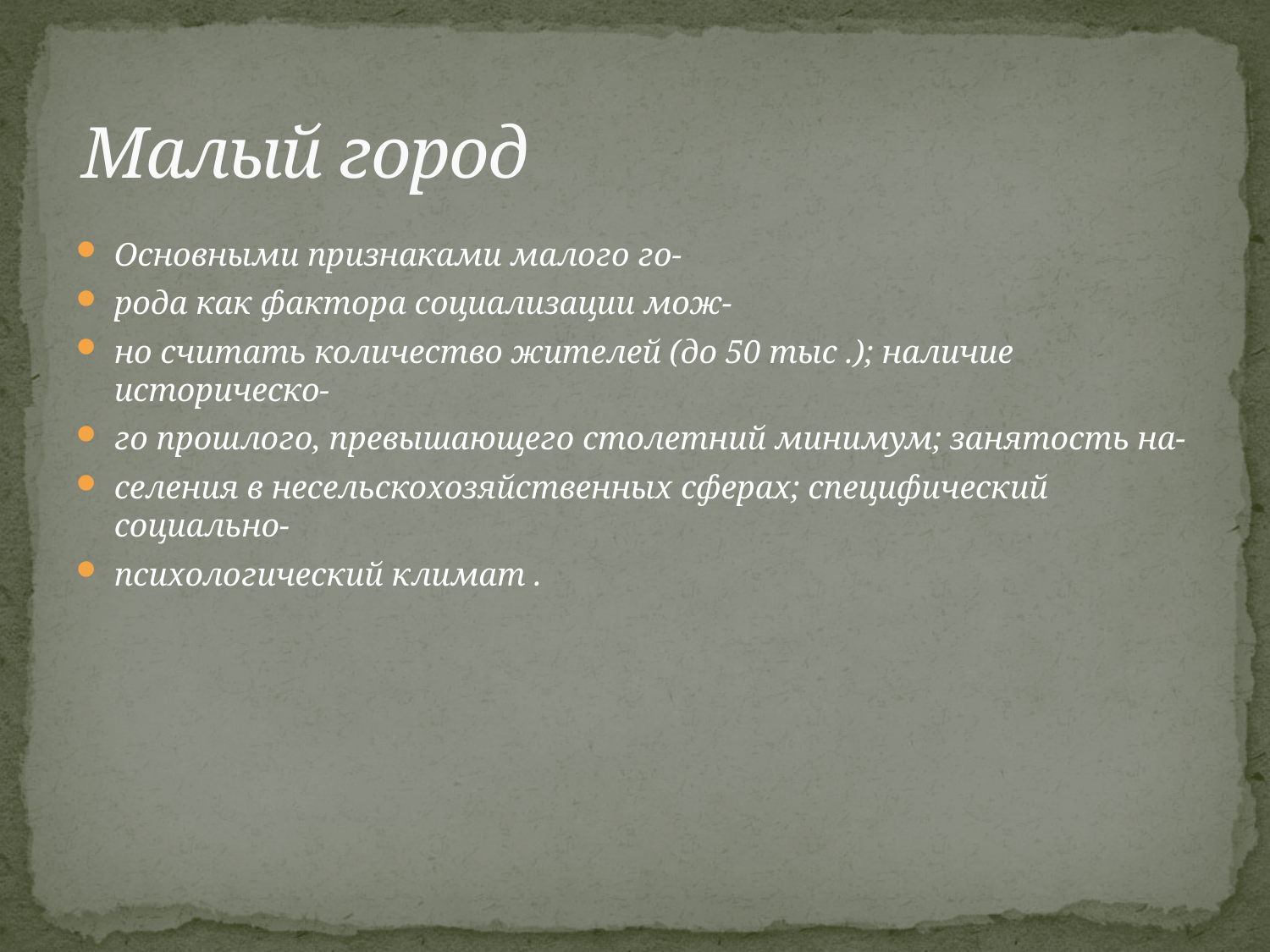

# Малый город
Основными признаками мaлого го-
рода как фактора социализации мож-
но считать количество житeлей (до 50 тыс .); нaличие историческо-
го прошлого, превышающего столетний минимум; занятость на-
сeления в несельскохозяйственных сферax; специфический социально-
псиxологический климат .